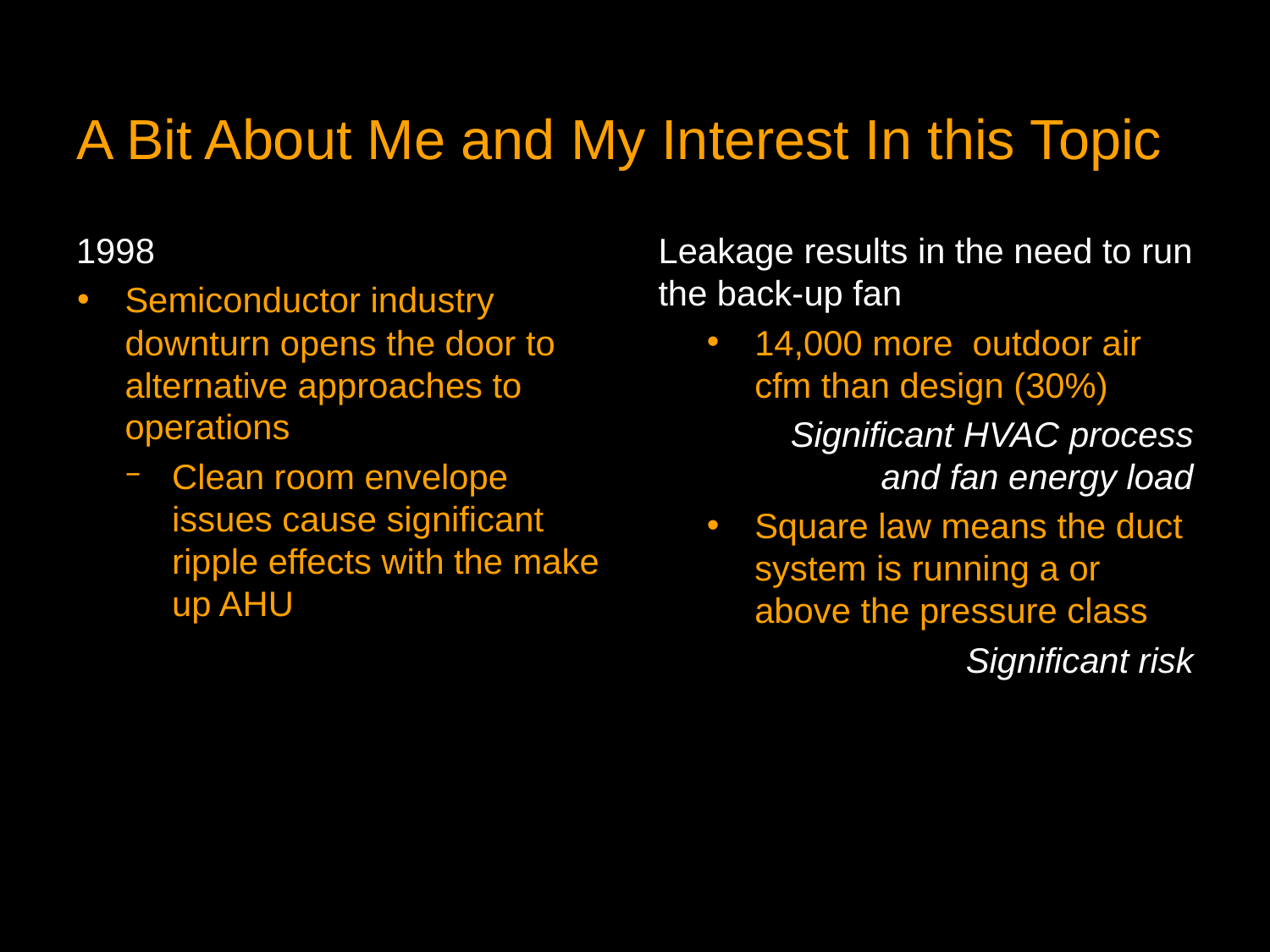

# A Bit About Me and My Interest In this Topic
1998
Semiconductor industry downturn opens the door to alternative approaches to operations
Clean room envelope issues cause significant ripple effects with the make up AHU
Leakage results in the need to run the back-up fan
14,000 more  outdoor air cfm than design (30%)
Significant HVAC process and fan energy load
Square law means the duct system is running a or above the pressure class
Significant risk

21